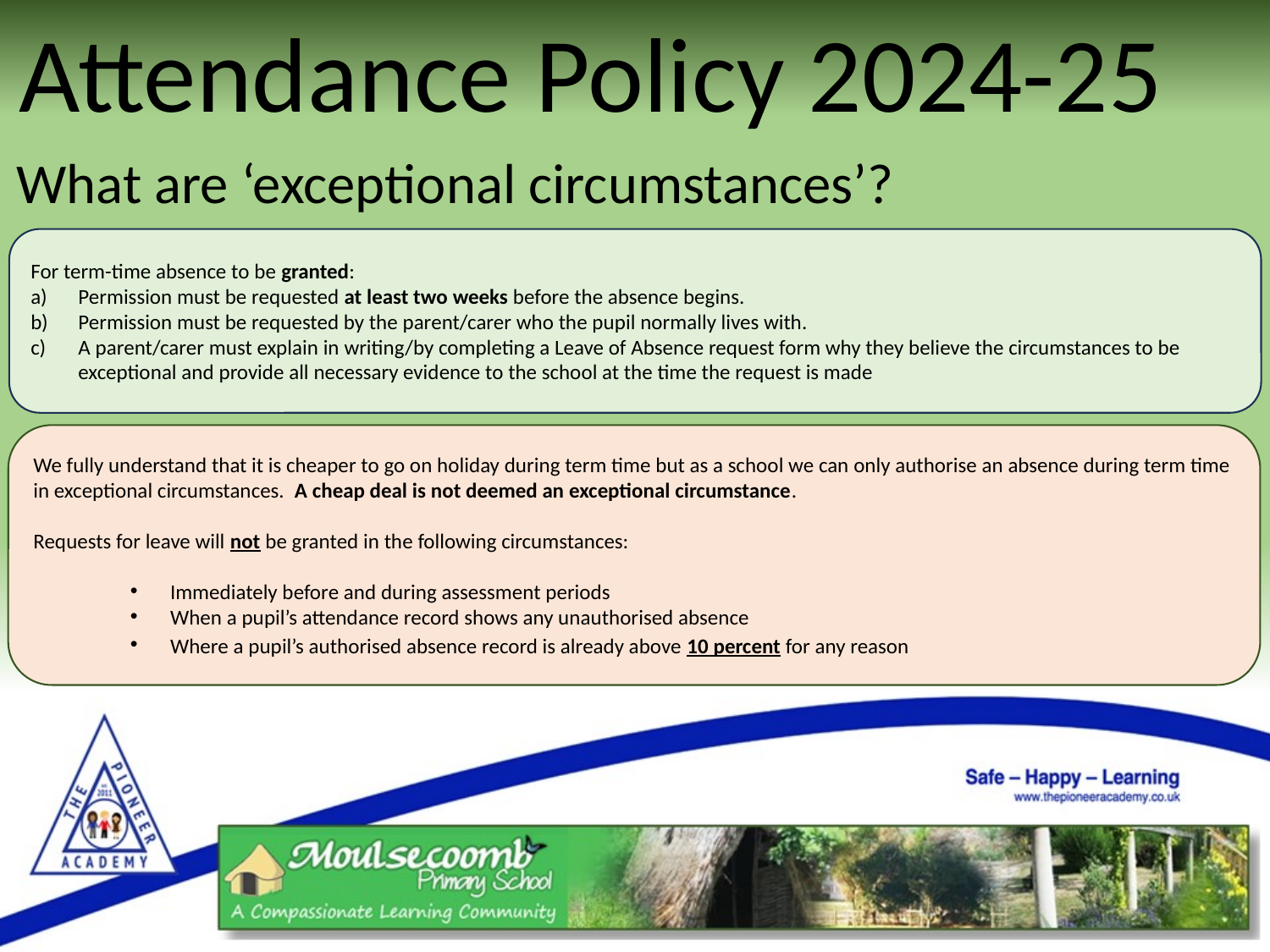

Attendance Policy 2024-25
What are ‘exceptional circumstances’?
For term-time absence to be granted:
Permission must be requested at least two weeks before the absence begins.
Permission must be requested by the parent/carer who the pupil normally lives with.
A parent/carer must explain in writing/by completing a Leave of Absence request form why they believe the circumstances to be exceptional and provide all necessary evidence to the school at the time the request is made
We fully understand that it is cheaper to go on holiday during term time but as a school we can only authorise an absence during term time in exceptional circumstances.  A cheap deal is not deemed an exceptional circumstance.

Requests for leave will not be granted in the following circumstances:

  Immediately before and during assessment periods
  When a pupil’s attendance record shows any unauthorised absence
  Where a pupil’s authorised absence record is already above 10 percent for any reason